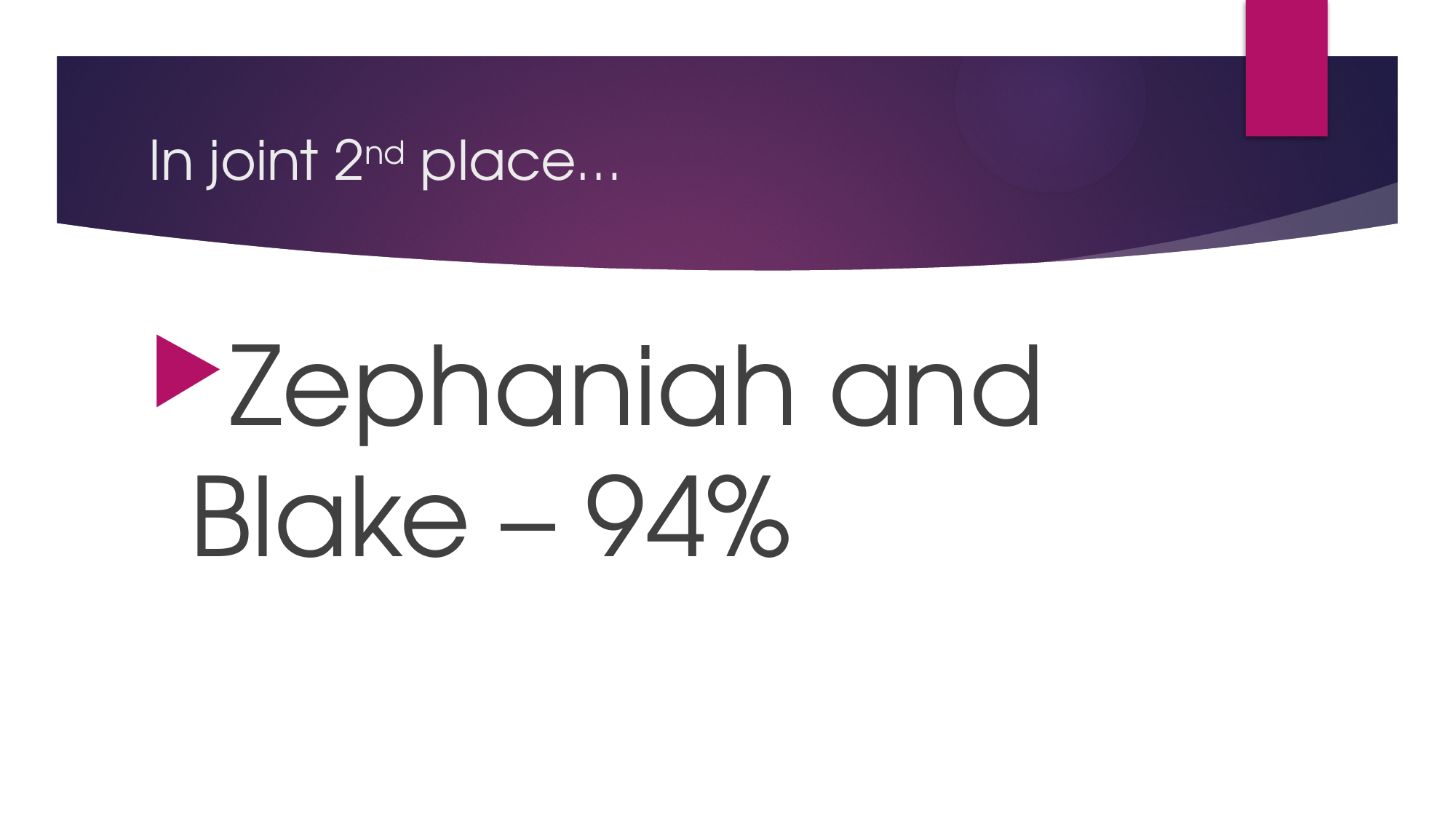

# In joint 2nd place…
Zephaniah and Blake – 94%